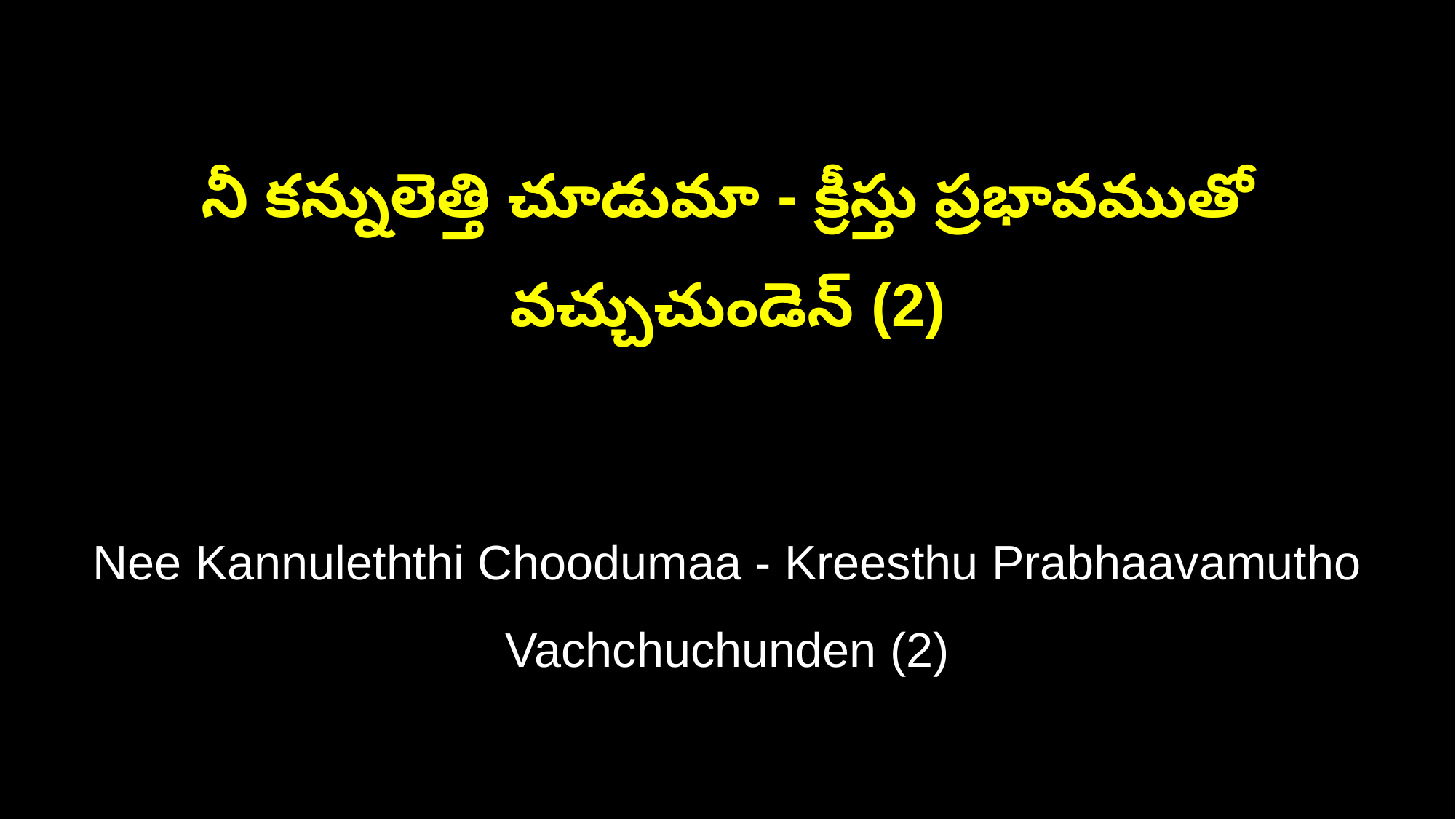

నీ కన్నులెత్తి చూడుమా - క్రీస్తు ప్రభావముతో వచ్చుచుండెన్ (2)
Nee Kannuleththi Choodumaa - Kreesthu Prabhaavamutho Vachchuchunden (2)